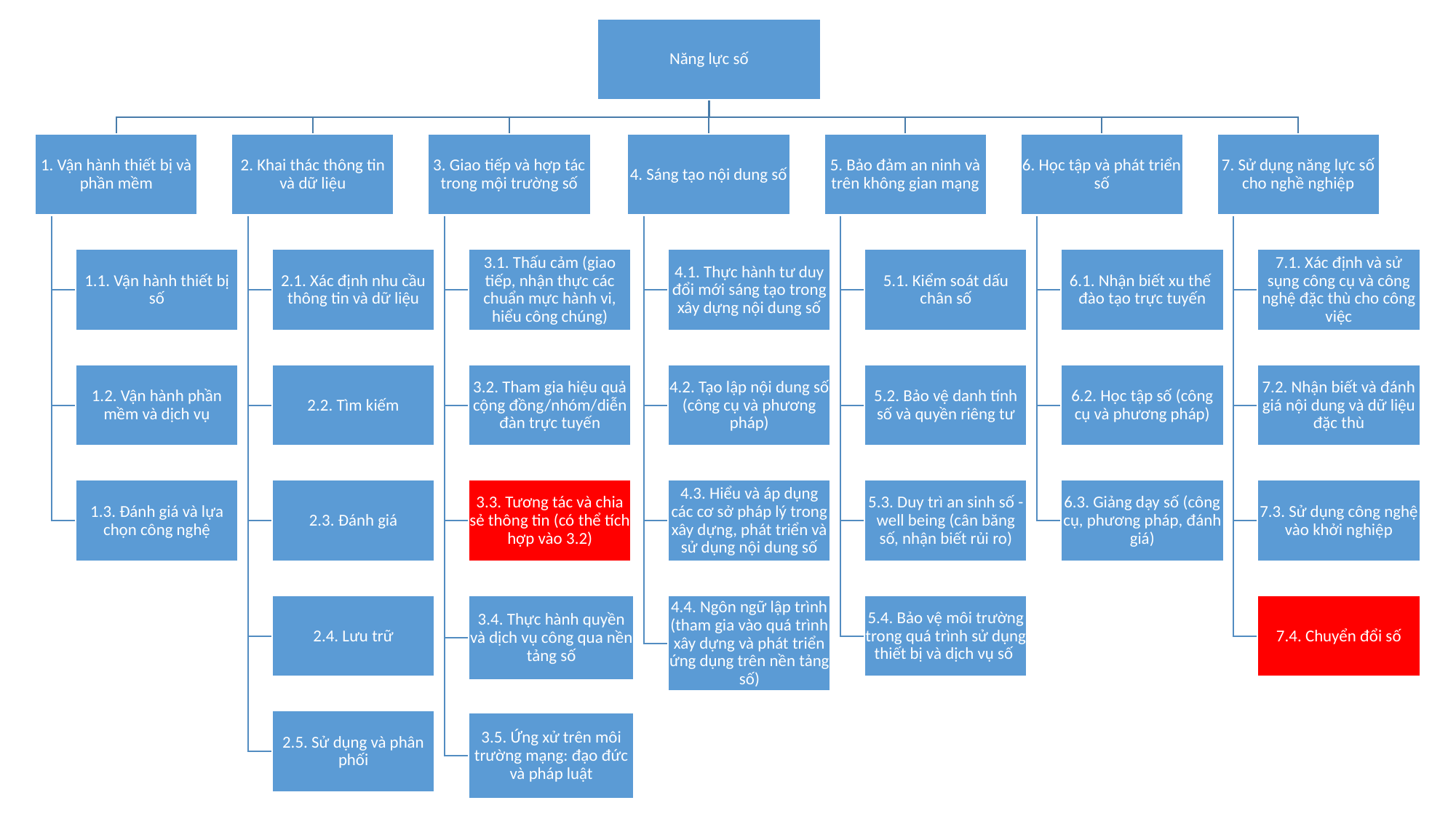

Năng lực số
1. Vận hành thiết bị và phần mềm
1.1. Vận hành thiết bị số
1.2. Vận hành phần mềm và dịch vụ
1.3. Đánh giá và lựa chọn công nghệ
2. Khai thác thông tin và dữ liệu
2.1. Xác định nhu cầu thông tin và dữ liệu
2.2. Tìm kiếm
2.3. Đánh giá
2.4. Lưu trữ
2.5. Sử dụng và phân phối
3. Giao tiếp và hợp tác trong mội trường số
3.1. Thấu cảm (giao tiếp, nhận thực các chuẩn mực hành vi, hiểu công chúng)
3.2. Tham gia hiệu quả cộng đồng/nhóm/diễn đàn trực tuyến
3.3. Tương tác và chia sẻ thông tin (có thể tích hợp vào 3.2)
3.4. Thực hành quyền và dịch vụ công qua nền tảng số
3.5. Ứng xử trên môi trường mạng: đạo đức và pháp luật
4. Sáng tạo nội dung số
4.1. Thực hành tư duy đổi mới sáng tạo trong xây dựng nội dung số
4.2. Tạo lập nội dung số (công cụ và phương pháp)
4.3. Hiểu và áp dụng các cơ sở pháp lý trong xây dựng, phát triển và sử dụng nội dung số
4.4. Ngôn ngữ lập trình (tham gia vào quá trình xây dựng và phát triển ứng dụng trên nền tảng số)
5. Bảo đảm an ninh và trên không gian mạng
5.1. Kiểm soát dấu chân số
5.2. Bảo vệ danh tính số và quyền riêng tư
5.3. Duy trì an sinh số - well being (cân băng số, nhận biết rủi ro)
5.4. Bảo vệ môi trường trong quá trình sử dụng thiết bị và dịch vụ số
6. Học tập và phát triển số
6.1. Nhận biết xu thế  đào tạo trực tuyến
6.2. Học tập số (công cụ và phương pháp)
6.3. Giảng dạy số (công cụ, phương pháp, đánh giá)
7. Sử dụng năng lực số cho nghề nghiệp
7.1. Xác định và sử sụng công cụ và công nghệ đặc thù cho công việc
7.2. Nhận biết và đánh giá nội dung và dữ liệu đặc thù
7.3. Sử dụng công nghệ vào khởi nghiệp
7.4. Chuyển đổi số